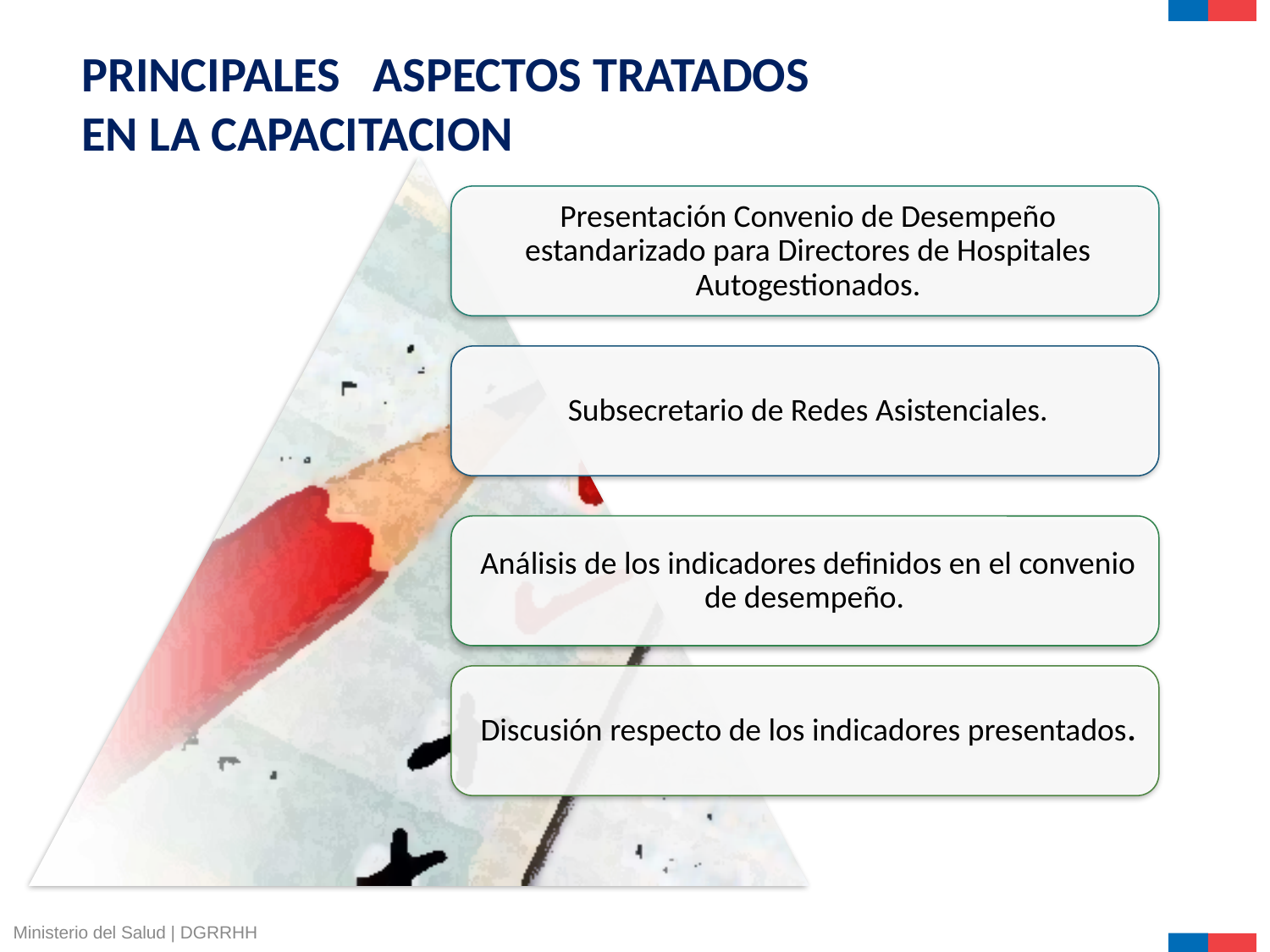

PRINCIPALES  ASPECTOS TRATADOS
EN LA CAPACITACION
Subsecretario de Redes Asistenciales.
Presentación Convenio de Desempeño estandarizado para Directores de Hospitales Autogestionados.
Análisis de los indicadores definidos en el convenio de desempeño.
Discusión respecto de los indicadores presentados.